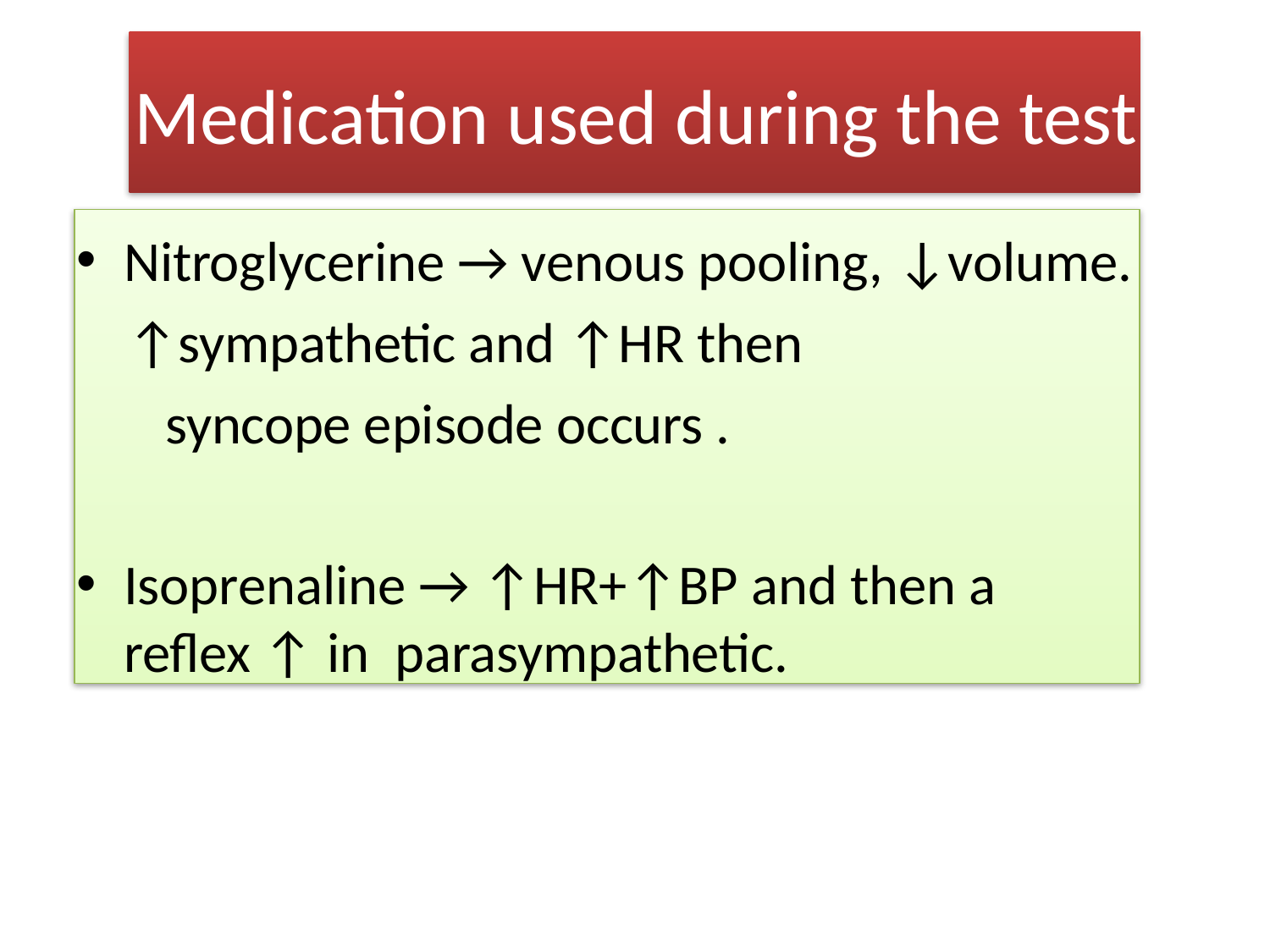

# Medication used during the test
Nitroglycerine → venous pooling, ↓volume.
↑sympathetic and ↑HR then  syncope episode occurs .

Isoprenaline → ↑HR+↑BP and then a reflex ↑ in  parasympathetic.